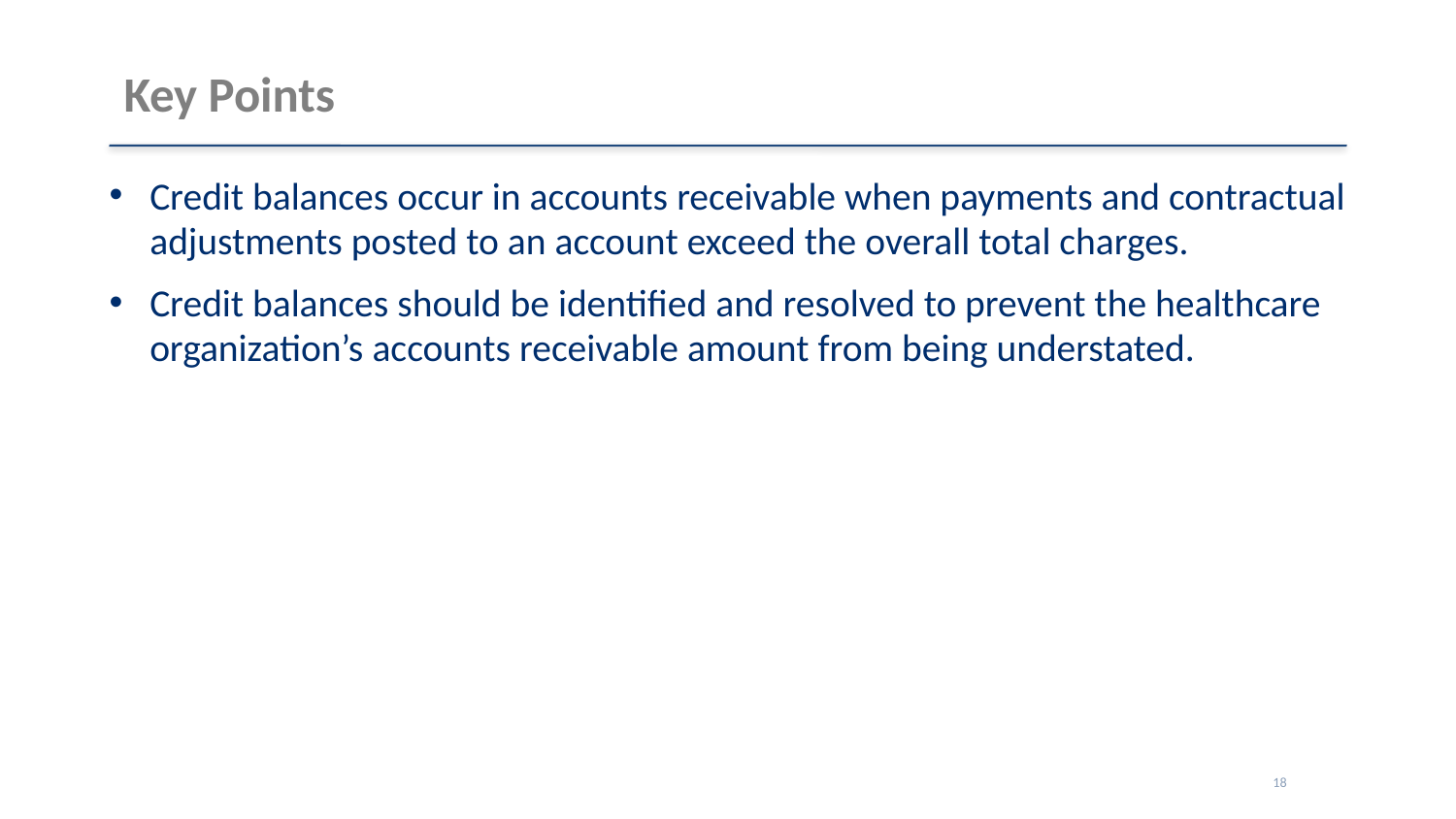

# Key Points
Credit balances occur in accounts receivable when payments and contractual adjustments posted to an account exceed the overall total charges.
Credit balances should be identified and resolved to prevent the healthcare organization’s accounts receivable amount from being understated.
18